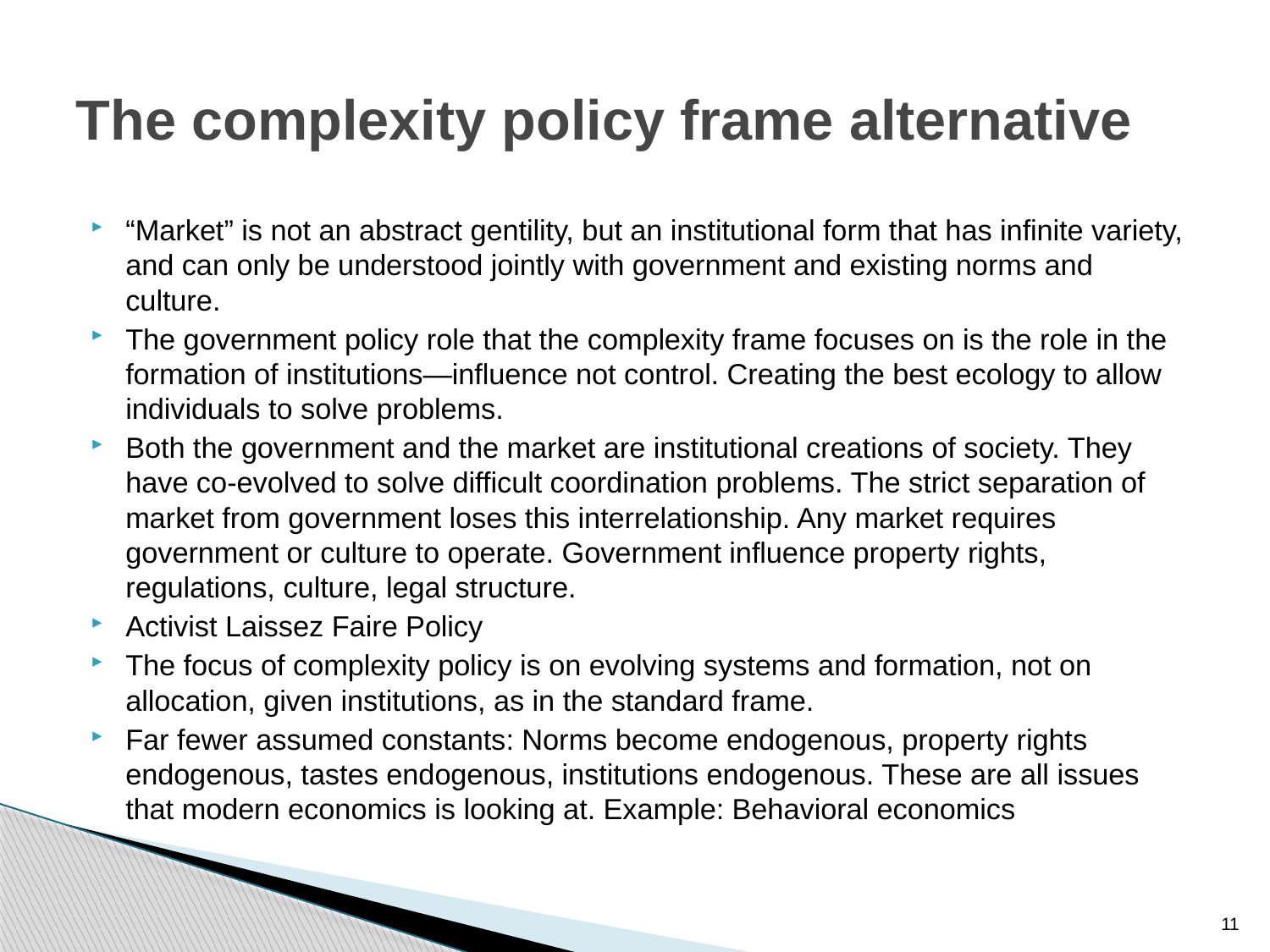

# The complexity policy frame alternative
“Market” is not an abstract gentility, but an institutional form that has infinite variety, and can only be understood jointly with government and existing norms and culture.
The government policy role that the complexity frame focuses on is the role in the formation of institutions—influence not control. Creating the best ecology to allow individuals to solve problems.
Both the government and the market are institutional creations of society. They have co-evolved to solve difficult coordination problems. The strict separation of market from government loses this interrelationship. Any market requires government or culture to operate. Government influence property rights, regulations, culture, legal structure.
Activist Laissez Faire Policy
The focus of complexity policy is on evolving systems and formation, not on allocation, given institutions, as in the standard frame.
Far fewer assumed constants: Norms become endogenous, property rights endogenous, tastes endogenous, institutions endogenous. These are all issues that modern economics is looking at. Example: Behavioral economics
11